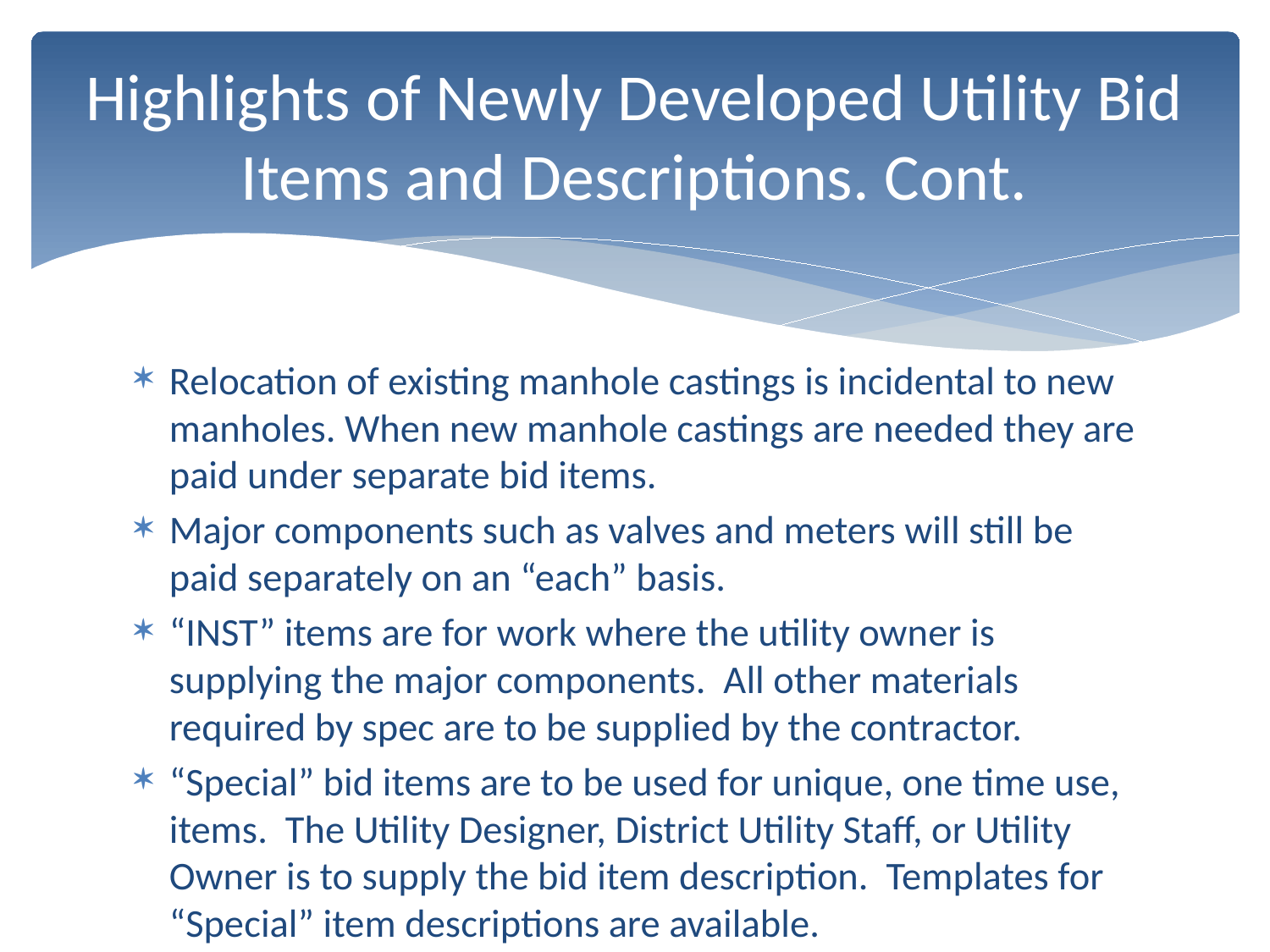

# Highlights of Newly Developed Utility Bid Items and Descriptions. Cont.
Relocation of existing manhole castings is incidental to new manholes. When new manhole castings are needed they are paid under separate bid items.
Major components such as valves and meters will still be paid separately on an “each” basis.
“INST” items are for work where the utility owner is supplying the major components.  All other materials required by spec are to be supplied by the contractor.
“Special” bid items are to be used for unique, one time use, items.  The Utility Designer, District Utility Staff, or Utility Owner is to supply the bid item description.  Templates for “Special” item descriptions are available.